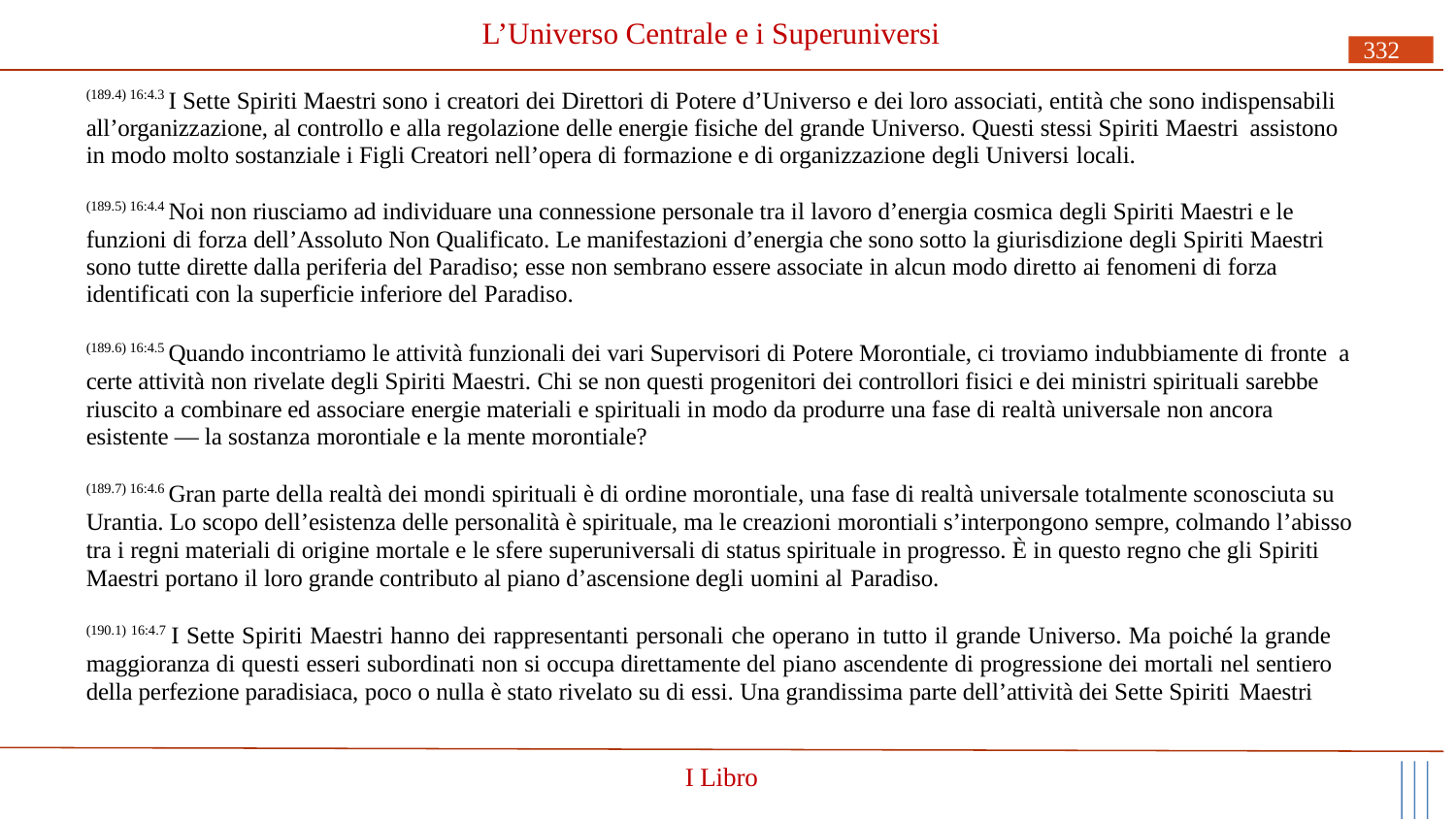

# L’Universo Centrale e i Superuniversi
332

(189.4) 16:4.3 I Sette Spiriti Maestri sono i creatori dei Direttori di Potere d’Universo e dei loro associati, entità che sono indispensabili  all’organizzazione, al controllo e alla regolazione delle energie fisiche del grande Universo. Questi stessi Spiriti Maestri assistono
in modo molto sostanziale i Figli Creatori nell’opera di formazione e di organizzazione degli Universi locali.

(189.5) 16:4.4 Noi non riusciamo ad individuare una connessione personale tra il lavoro d’energia cosmica degli Spiriti Maestri e le  funzioni di forza dell’Assoluto Non Qualificato. Le manifestazioni d’energia che sono sotto la giurisdizione degli Spiriti Maestri  sono tutte dirette dalla periferia del Paradiso; esse non sembrano essere associate in alcun modo diretto ai fenomeni di forza  identificati con la superficie inferiore del Paradiso.

(189.6) 16:4.5 Quando incontriamo le attività funzionali dei vari Supervisori di Potere Morontiale, ci troviamo indubbiamente di fronte  a certe attività non rivelate degli Spiriti Maestri. Chi se non questi progenitori dei controllori fisici e dei ministri spirituali sarebbe  riuscito a combinare ed associare energie materiali e spirituali in modo da produrre una fase di realtà universale non ancora  esistente — la sostanza morontiale e la mente morontiale?

(189.7) 16:4.6 Gran parte della realtà dei mondi spirituali è di ordine morontiale, una fase di realtà universale totalmente sconosciuta su  Urantia. Lo scopo dell’esistenza delle personalità è spirituale, ma le creazioni morontiali s’interpongono sempre, colmando l’abisso  tra i regni materiali di origine mortale e le sfere superuniversali di status spirituale in progresso. È in questo regno che gli Spiriti  Maestri portano il loro grande contributo al piano d’ascensione degli uomini al Paradiso.

(190.1) 16:4.7 I Sette Spiriti Maestri hanno dei rappresentanti personali che operano in tutto il grande Universo. Ma poiché la grande  maggioranza di questi esseri subordinati non si occupa direttamente del piano ascendente di progressione dei mortali nel sentiero  della perfezione paradisiaca, poco o nulla è stato rivelato su di essi. Una grandissima parte dell’attività dei Sette Spiriti Maestri

I Libro